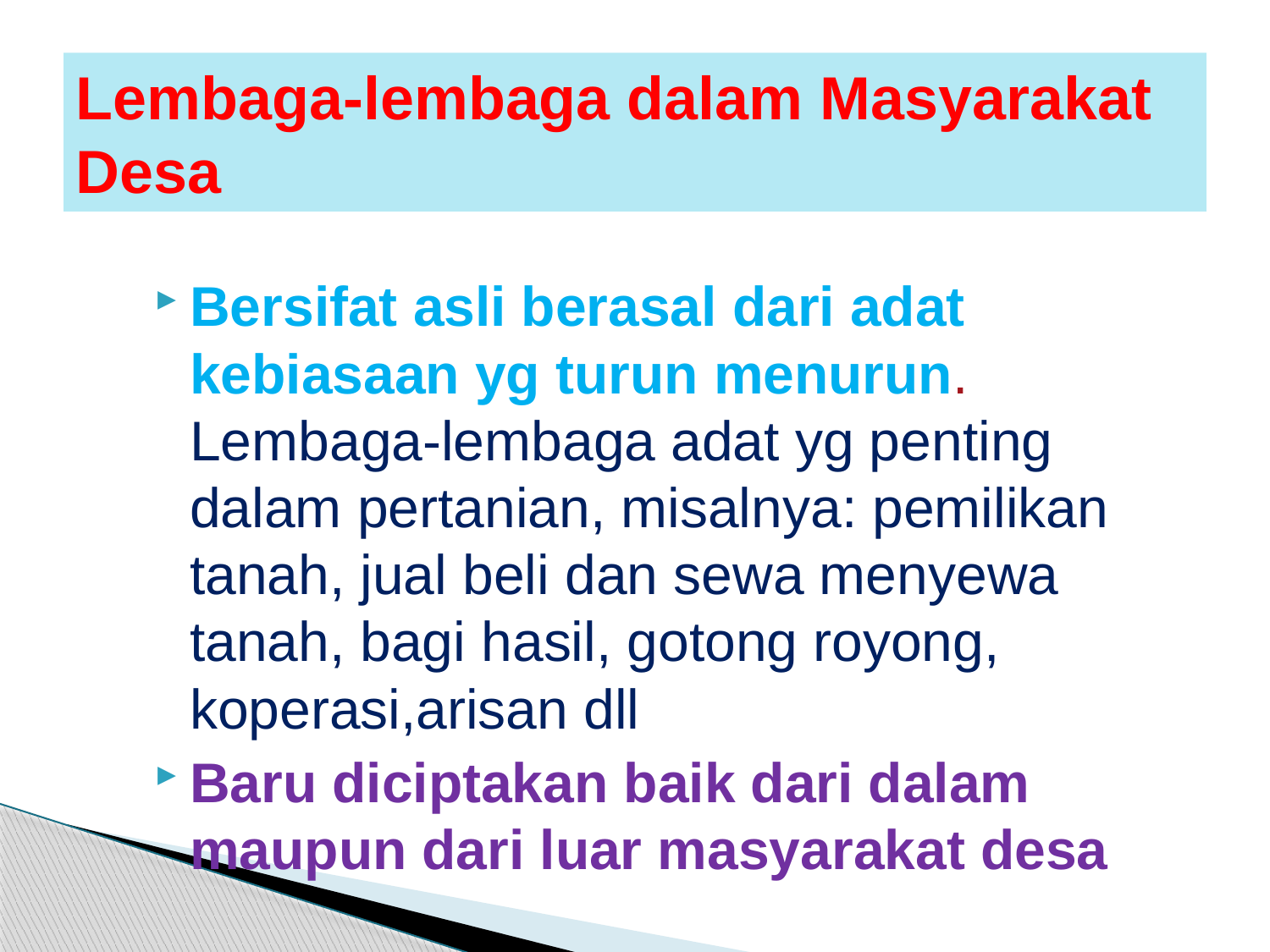

# Lembaga-lembaga dalam Masyarakat Desa
Bersifat asli berasal dari adat kebiasaan yg turun menurun. Lembaga-lembaga adat yg penting dalam pertanian, misalnya: pemilikan tanah, jual beli dan sewa menyewa tanah, bagi hasil, gotong royong, koperasi,arisan dll
Baru diciptakan baik dari dalam maupun dari luar masyarakat desa